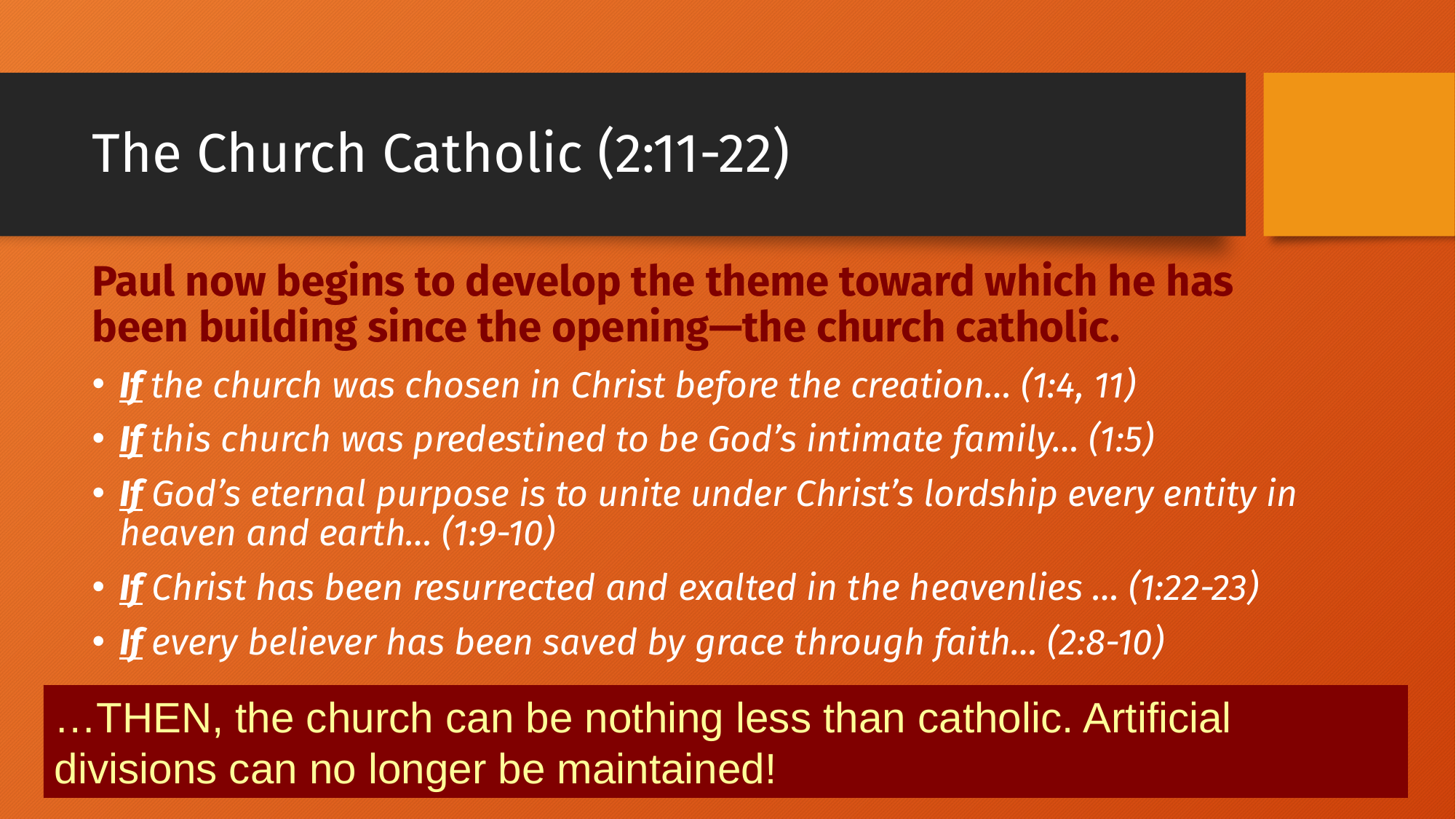

# The Church Catholic (2:11-22)
Paul now begins to develop the theme toward which he has been building since the opening—the church catholic.
If the church was chosen in Christ before the creation… (1:4, 11)
If this church was predestined to be God’s intimate family… (1:5)
If God’s eternal purpose is to unite under Christ’s lordship every entity in heaven and earth… (1:9-10)
If Christ has been resurrected and exalted in the heavenlies … (1:22-23)
If every believer has been saved by grace through faith… (2:8-10)
…THEN, the church can be nothing less than catholic. Artificial divisions can no longer be maintained!